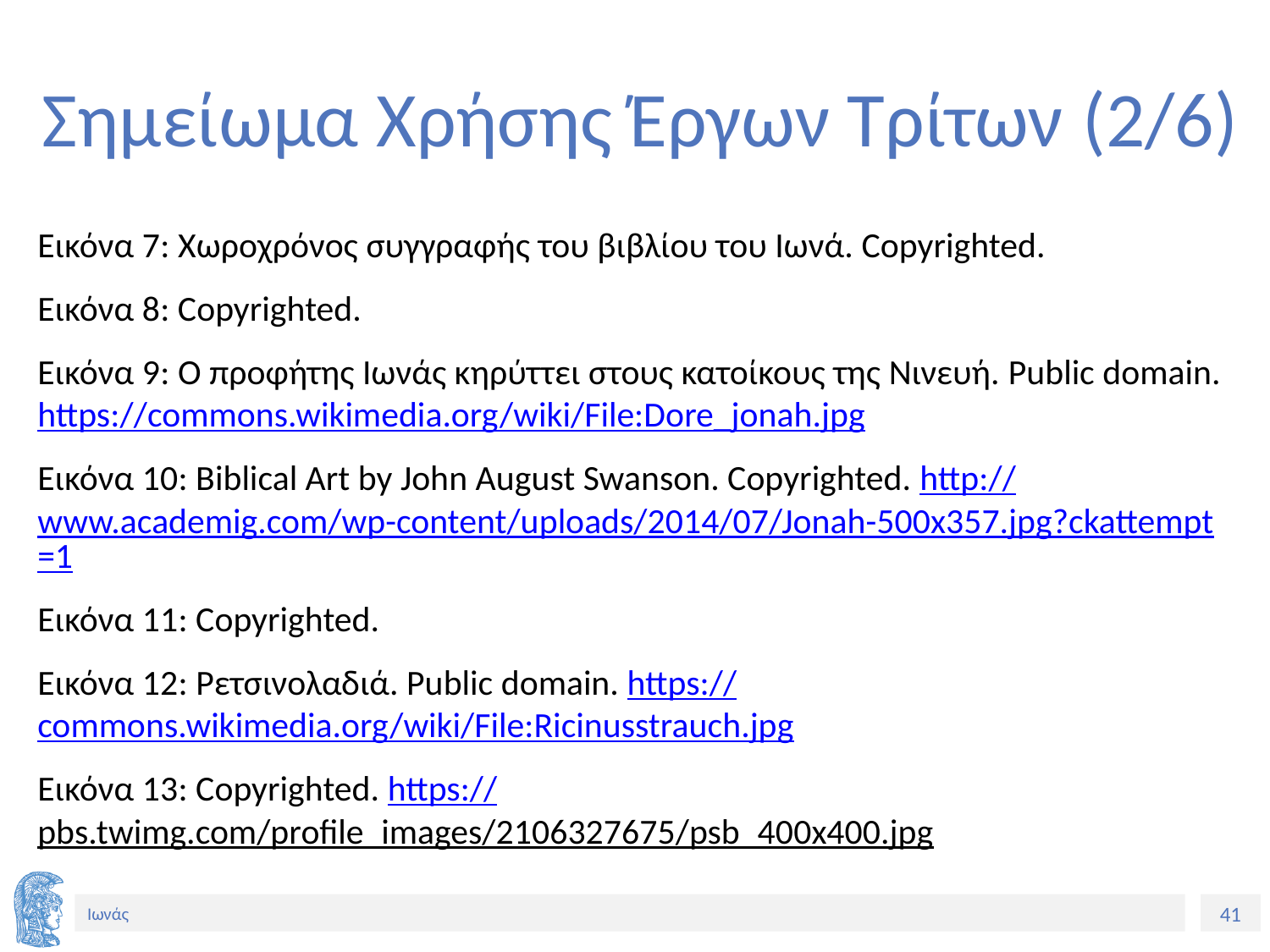

# Σημείωμα Χρήσης Έργων Τρίτων (2/6)
Εικόνα 7: Χωροχρόνος συγγραφής του βιβλίου του Ιωνά. Copyrighted.
Εικόνα 8: Copyrighted.
Εικόνα 9: O προφήτης Ιωνάς κηρύττει στους κατοίκους της Νινευή. Public domain. https://commons.wikimedia.org/wiki/File:Dore_jonah.jpg
Εικόνα 10: Biblical Art by John August Swanson. Copyrighted. http://www.academig.com/wp-content/uploads/2014/07/Jonah-500x357.jpg?ckattempt=1
Εικόνα 11: Copyrighted.
Εικόνα 12: Ρετσινολαδιά. Public domain. https://commons.wikimedia.org/wiki/File:Ricinusstrauch.jpg
Εικόνα 13: Copyrighted. https://pbs.twimg.com/profile_images/2106327675/psb_400x400.jpg